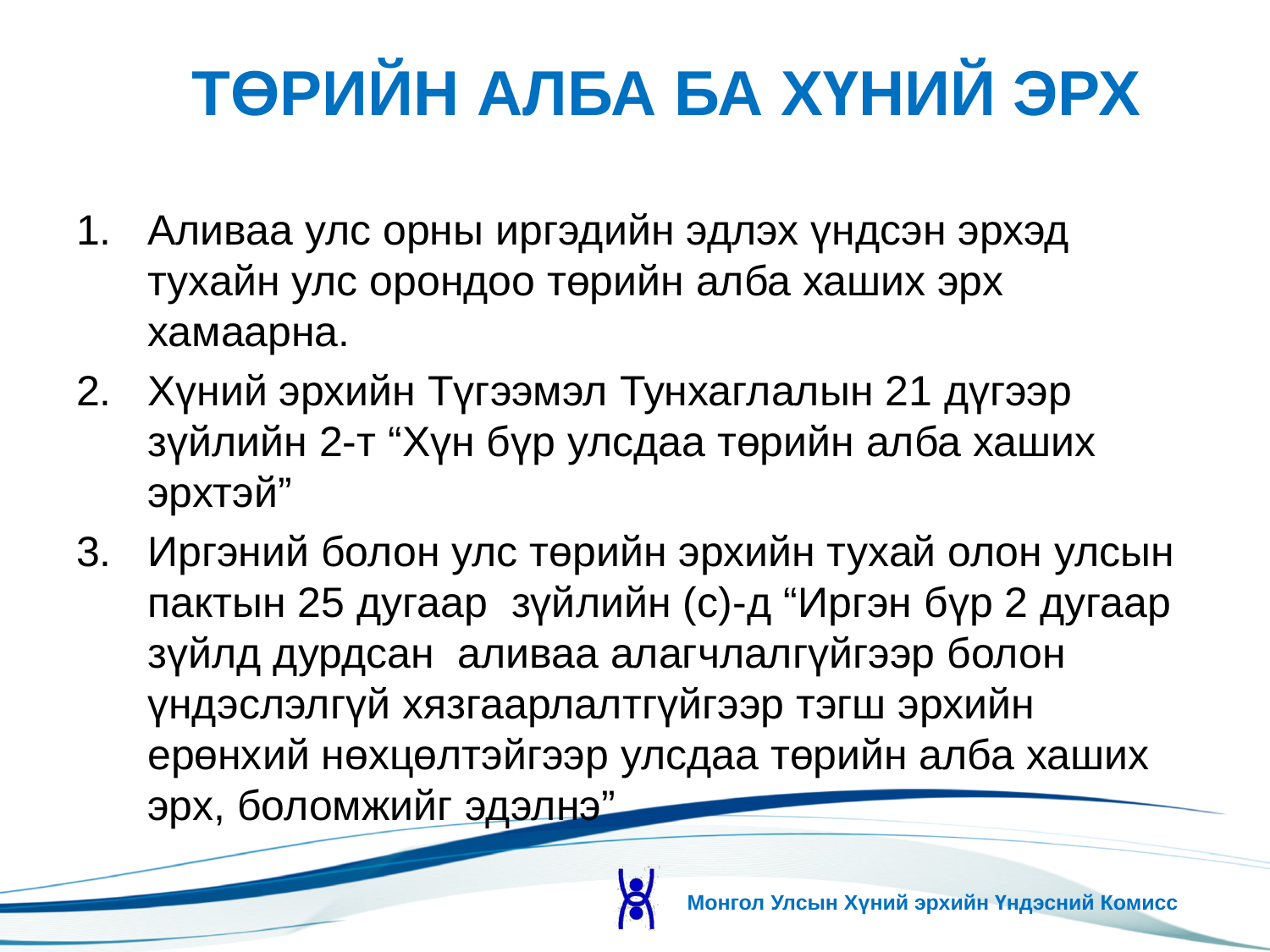

# ТӨРИЙН АЛБА БА ХҮНИЙ ЭРХ
Аливаа улс орны иргэдийн эдлэх үндсэн эрхэд тухайн улс орондоо төрийн алба хаших эрх хамаарна.
Хүний эрхийн Түгээмэл Тунхаглалын 21 дүгээр зүйлийн 2-т “Хүн бүр улсдаа төрийн алба хаших эрхтэй”
Иргэний болон улс төрийн эрхийн тухай олон улсын пактын 25 дугаар  зүйлийн (c)-д “Иргэн бүр 2 дугаар зүйлд дурдсан  аливаа алагчлалгүйгээр болон үндэслэлгүй хязгаарлалтгүйгээр тэгш эрхийн ерөнхий нөхцөлтэйгээр улсдаа төрийн алба хаших эрх, боломжийг эдэлнэ”